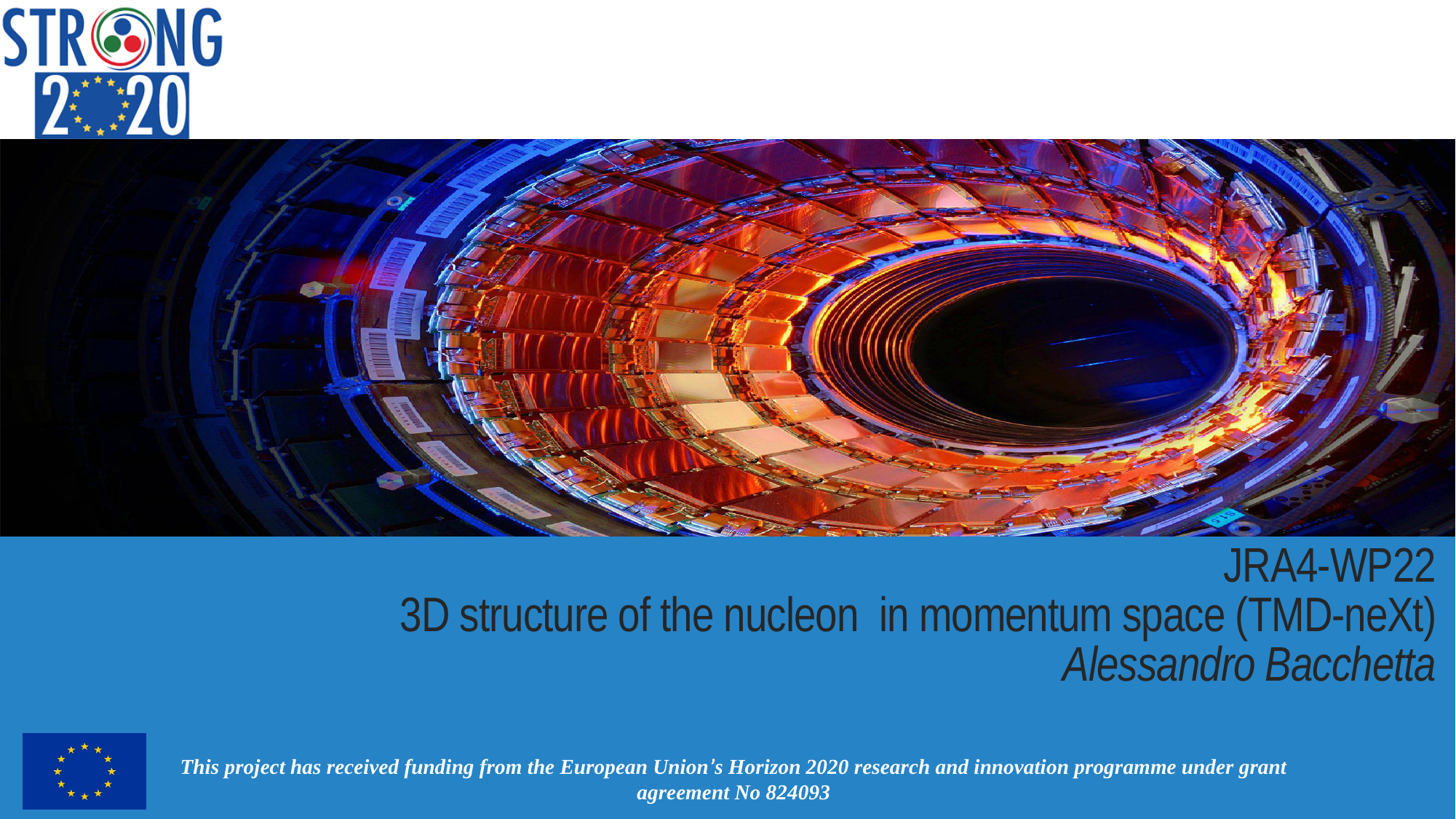

# JRA4-WP22 3D structure of the nucleon  in momentum space (TMD-neXt) Alessandro Bacchetta